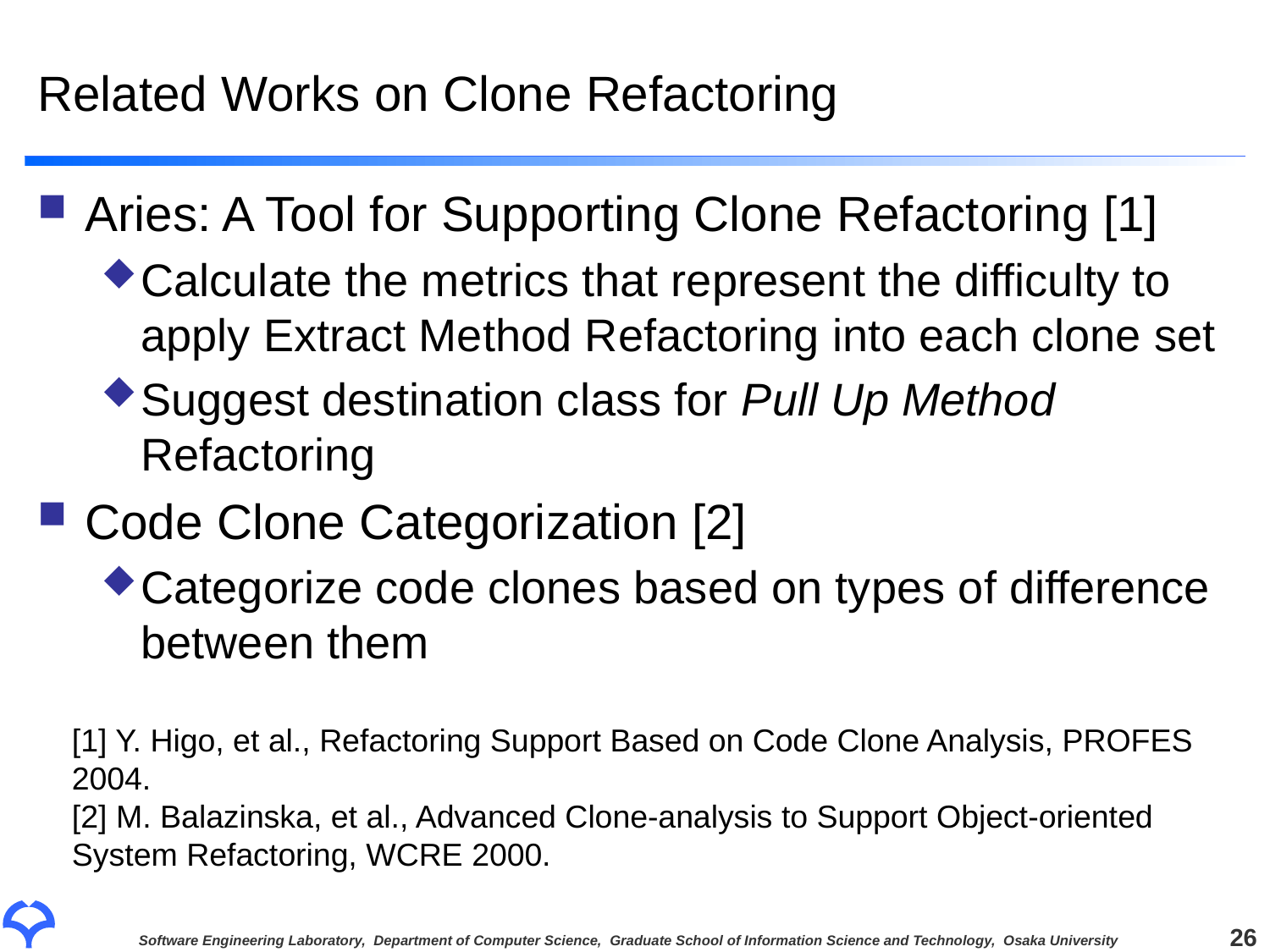

# Related Works on Clone Refactoring
Aries: A Tool for Supporting Clone Refactoring [1]
Calculate the metrics that represent the difficulty to apply Extract Method Refactoring into each clone set
Suggest destination class for Pull Up Method Refactoring
Code Clone Categorization [2]
Categorize code clones based on types of difference between them
[1] Y. Higo, et al., Refactoring Support Based on Code Clone Analysis, PROFES 2004.
[2] M. Balazinska, et al., Advanced Clone-analysis to Support Object-oriented System Refactoring, WCRE 2000.
26